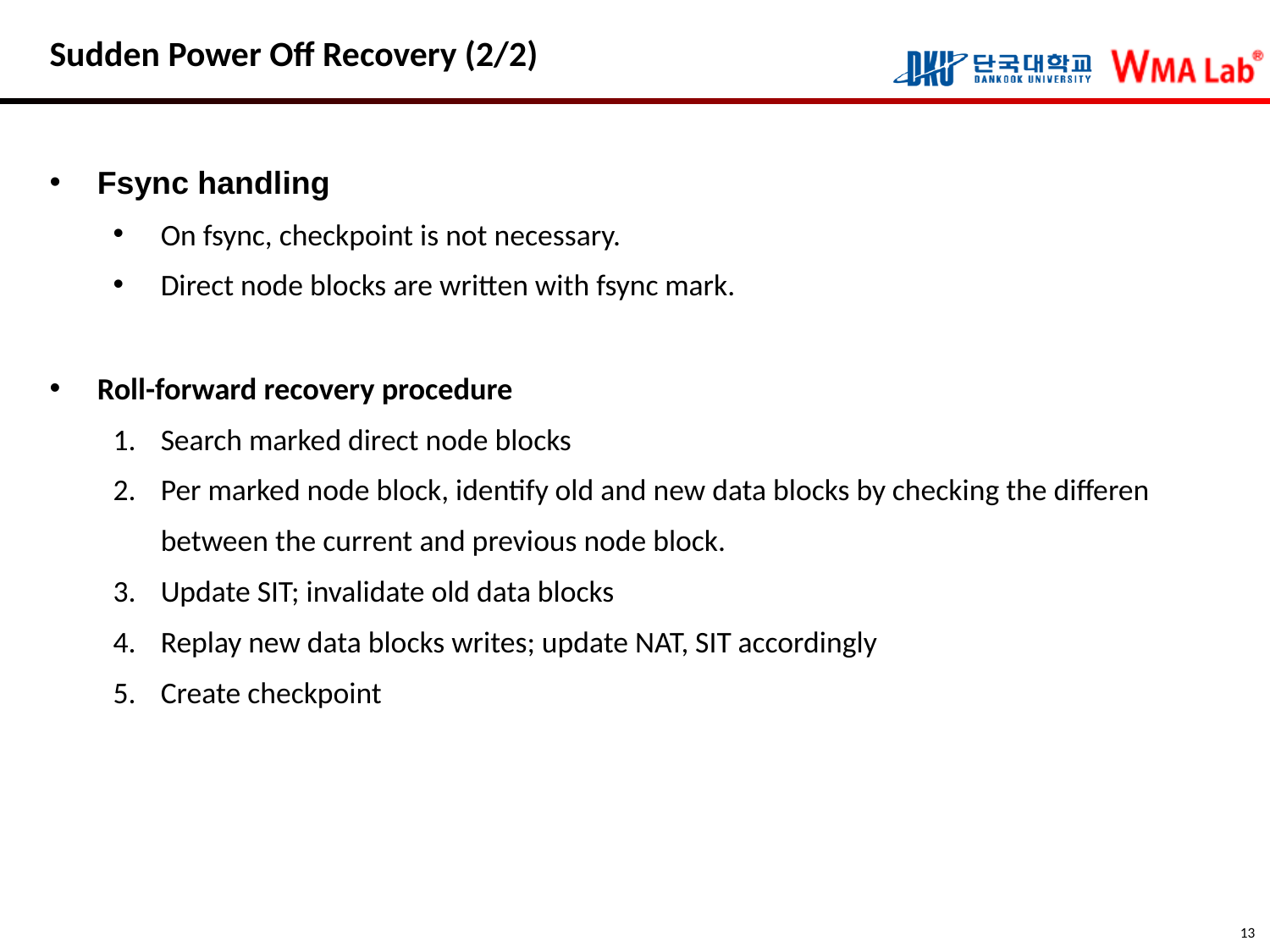

# Sudden Power Off Recovery (2/2)
Fsync handling
On fsync, checkpoint is not necessary.
Direct node blocks are written with fsync mark.

Roll-forward recovery procedure
Search marked direct node blocks
Per marked node block, identify old and new data blocks by checking the differen between the current and previous node block.
Update SIT; invalidate old data blocks
Replay new data blocks writes; update NAT, SIT accordingly
Create checkpoint